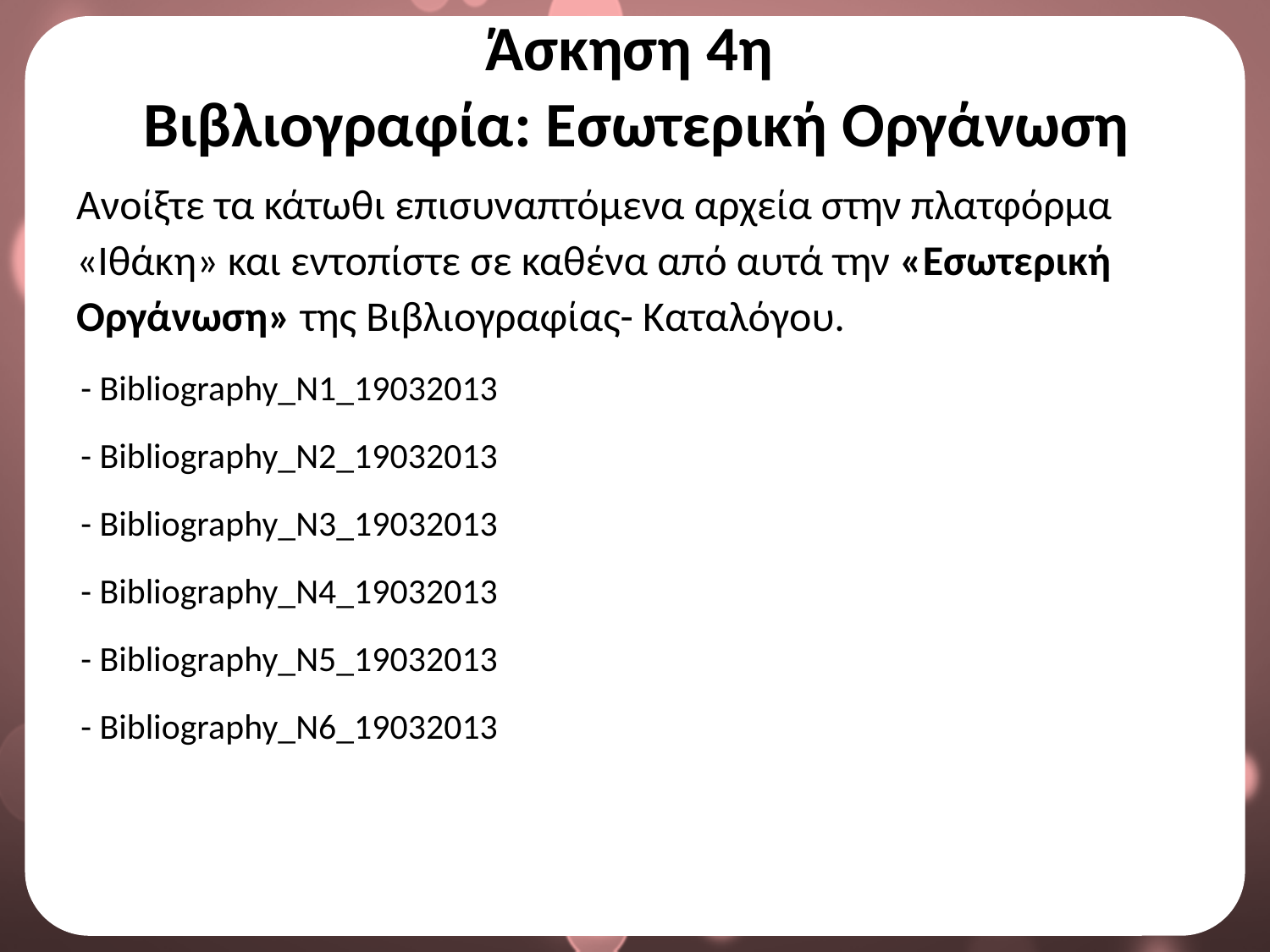

# Άσκηση 4η Βιβλιογραφία: Εσωτερική Οργάνωση
Ανοίξτε τα κάτωθι επισυναπτόμενα αρχεία στην πλατφόρμα «Ιθάκη» και εντοπίστε σε καθένα από αυτά την «Εσωτερική Οργάνωση» της Βιβλιογραφίας- Καταλόγου.
- Bibliography_N1_19032013
- Bibliography_N2_19032013
- Bibliography_N3_19032013
- Bibliography_N4_19032013
- Bibliography_N5_19032013
- Bibliography_N6_19032013